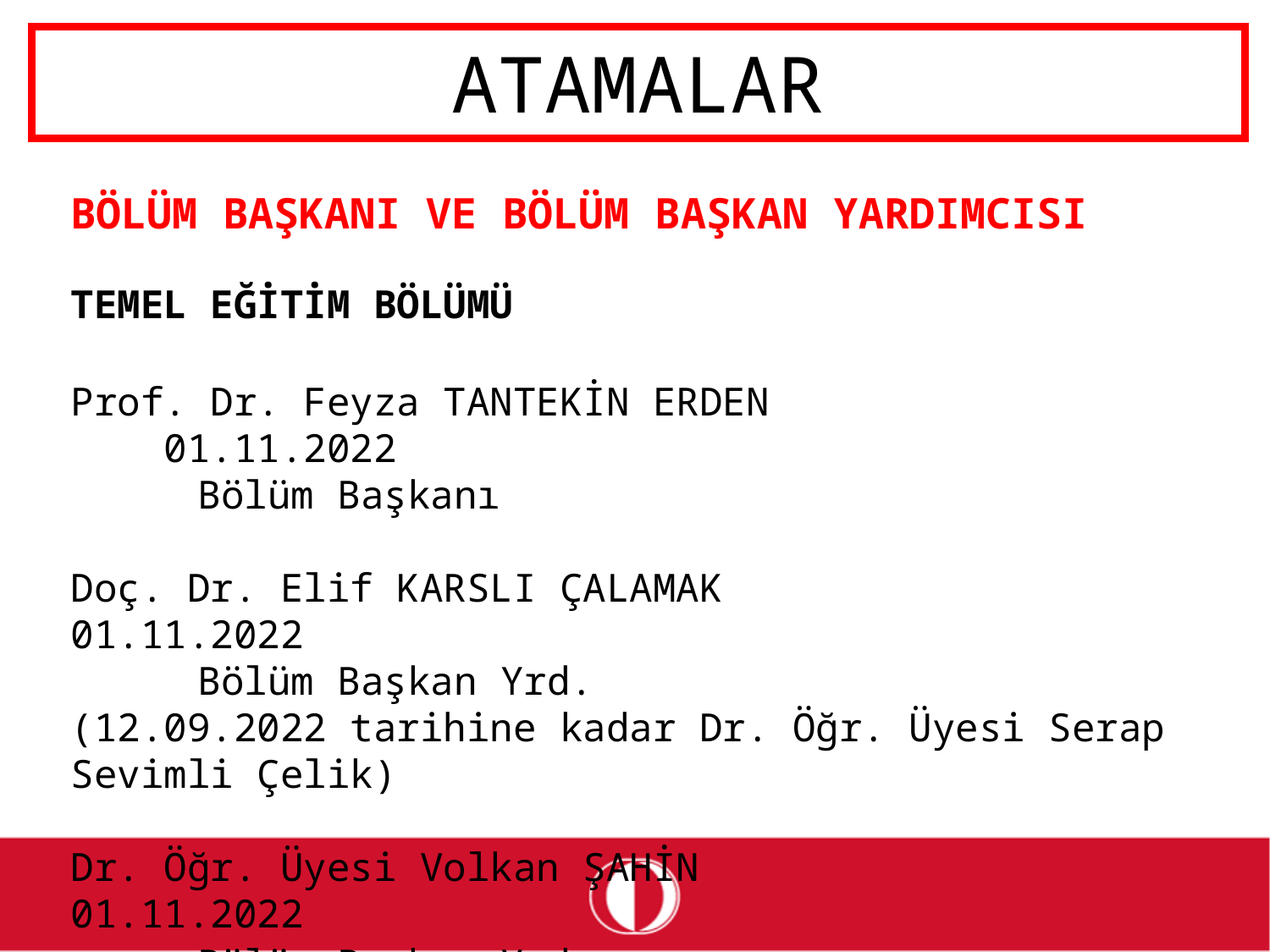

# ATAMALAR
BÖLÜM BAŞKANI VE BÖLÜM BAŞKAN YARDIMCISI

TEMEL EĞİTİM BÖLÜMÜ

Prof. Dr. Feyza TANTEKİN ERDEN		              01.11.2022
	Bölüm Başkanı

Doç. Dr. Elif KARSLI ÇALAMAK			01.11.2022
	Bölüm Başkan Yrd.
(12.09.2022 tarihine kadar Dr. Öğr. Üyesi Serap Sevimli Çelik)

Dr. Öğr. Üyesi Volkan ŞAHİN			01.11.2022
	Bölüm Başkan Yrd.